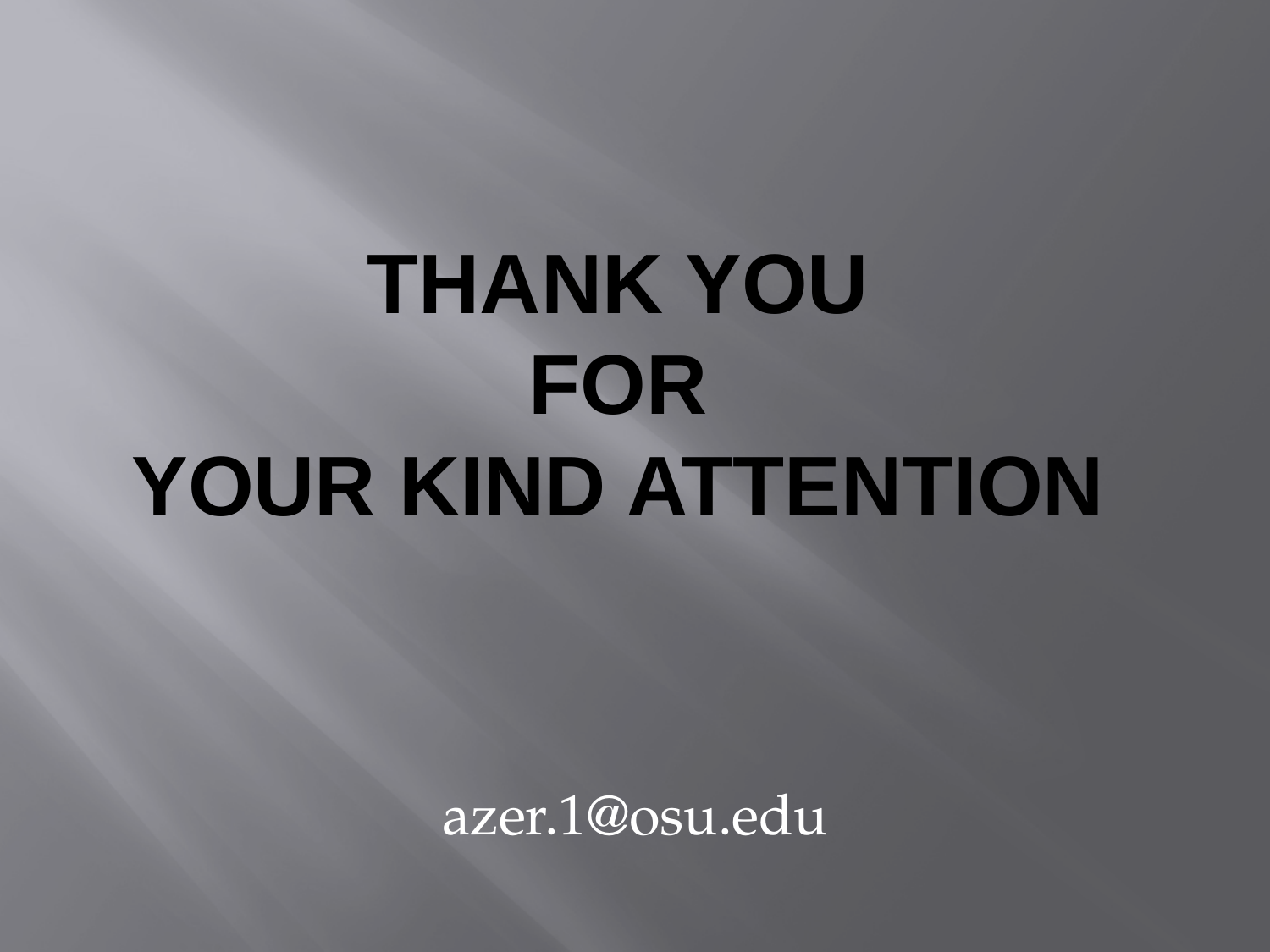

# Thank you for your kind attention
azer.1@osu.edu